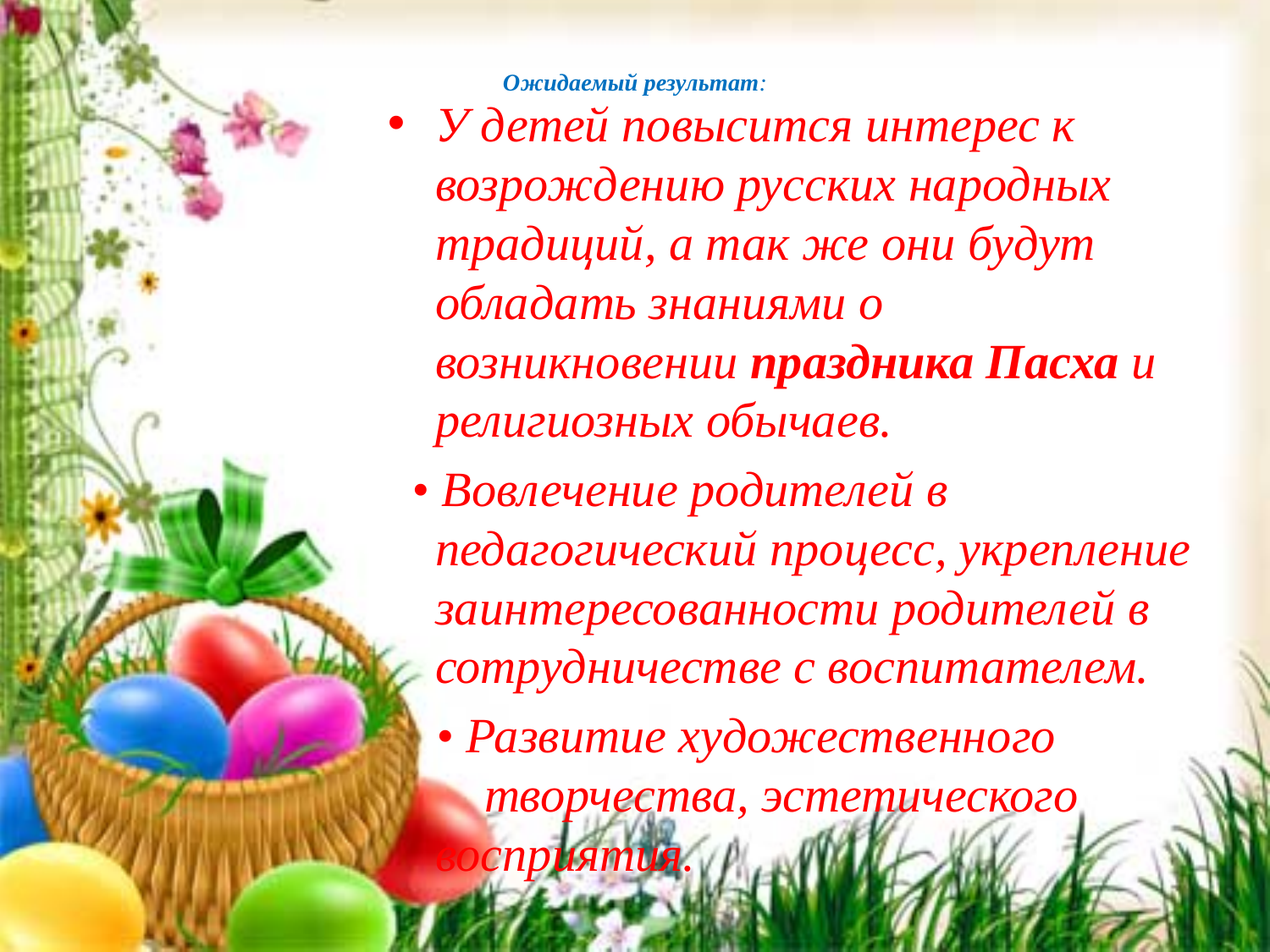

# Ожидаемый результат:
У детей повысится интерес к возрождению русских народных традиций, а так же они будут обладать знаниями о возникновении праздника Пасха и религиозных обычаев.
  • Вовлечение родителей в педагогический процесс, укрепление заинтересованности родителей в сотрудничестве с воспитателем.
    • Развитие художественного                   творчества, эстетического восприятия.